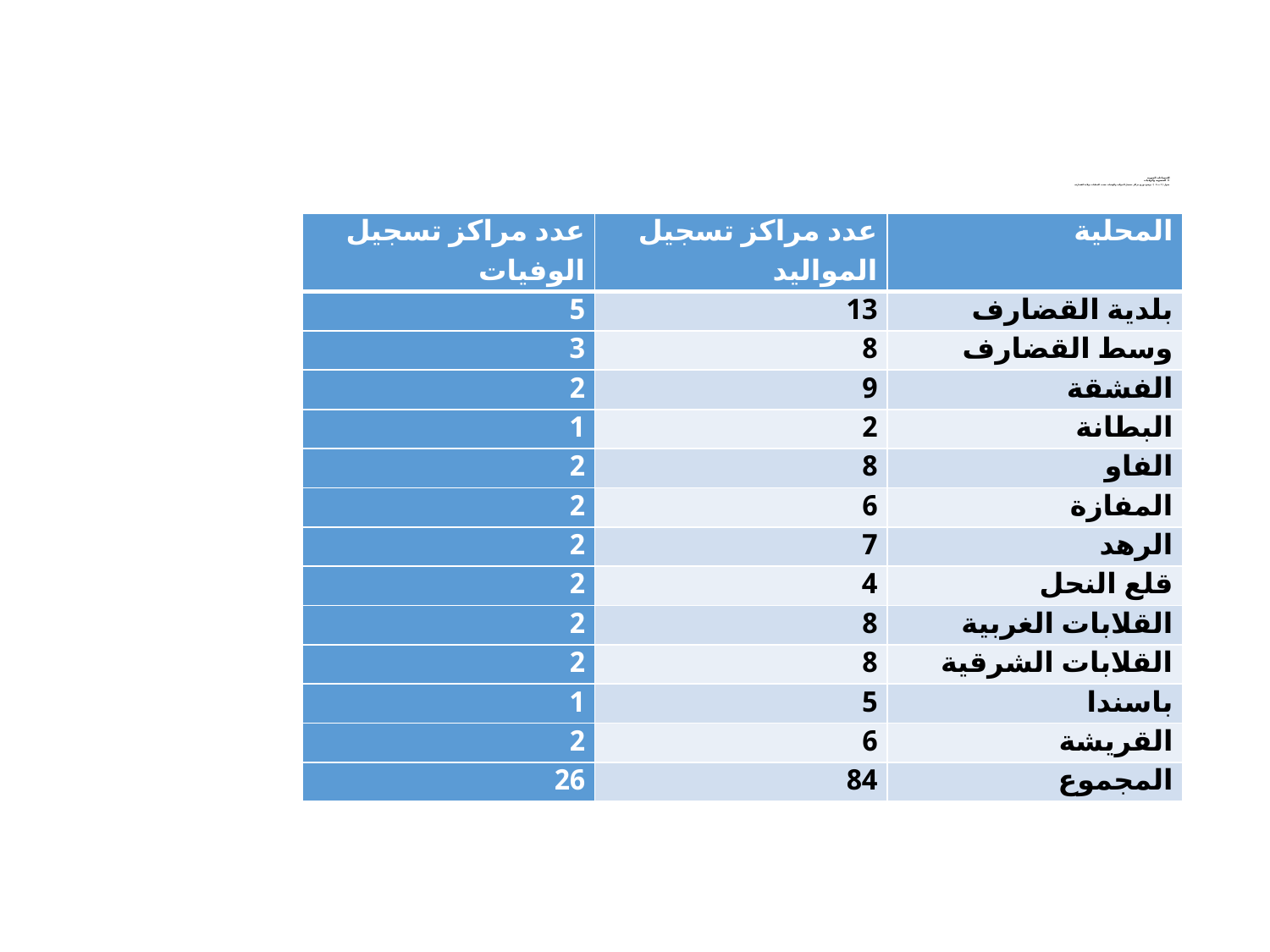

# الإحصاءات الحيوية 3. الخصوبة والوفيات جدول ( 1 ــــ 3 ) : يوضح توزيع مراكز تسجيل المواليد والوفيات حسب المحليات بولاية القضارف
| عدد مراكز تسجيل الوفيات | عدد مراكز تسجيل المواليد | المحلية |
| --- | --- | --- |
| 5 | 13 | بلدية القضارف |
| 3 | 8 | وسط القضارف |
| 2 | 9 | الفشقة |
| 1 | 2 | البطانة |
| 2 | 8 | الفاو |
| 2 | 6 | المفازة |
| 2 | 7 | الرهد |
| 2 | 4 | قلع النحل |
| 2 | 8 | القلابات الغربية |
| 2 | 8 | القلابات الشرقية |
| 1 | 5 | باسندا |
| 2 | 6 | القريشة |
| 26 | 84 | المجموع |

المصدر: وزارة الصحة والتنمية الإجتماعية الولائية – مركز المعلومات الصحية